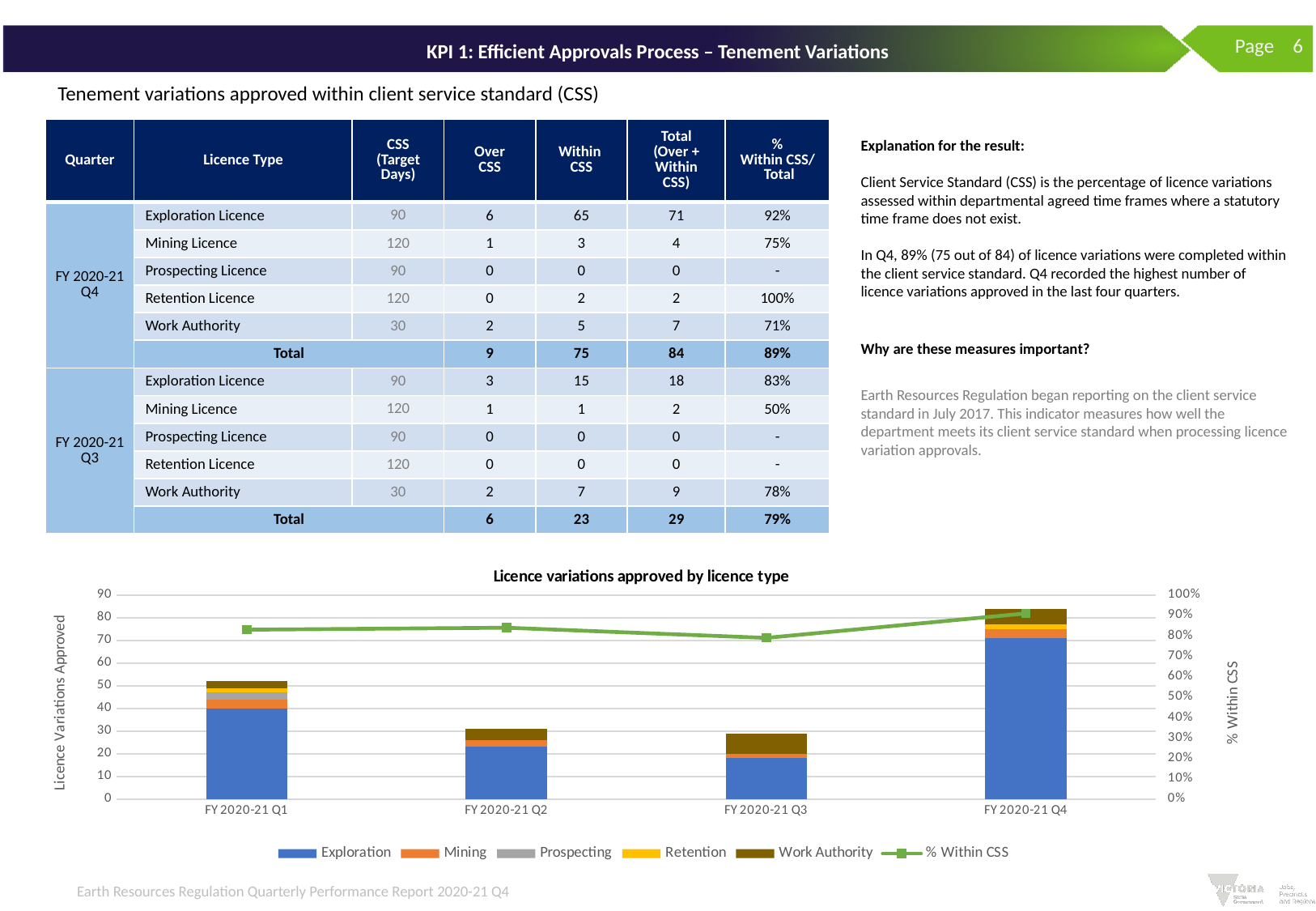

Page    6
# KPI 1: Efficient Approvals Process – Tenement Variations
Tenement variations approved within client service standard (CSS)
| Quarter | Licence Type | CSS (Target Days) | Over CSS | Within CSS | Total (Over + Within CSS) | % Within CSS/ Total |
| --- | --- | --- | --- | --- | --- | --- |
| FY 2020-21 Q4 | Exploration Licence | 90 | 6 | 65 | 71 | 92% |
|  | Mining Licence | 120 | 1 | 3 | 4 | 75% |
|  | Prospecting Licence | 90 | 0 | 0 | 0 | - |
|  | Retention Licence | 120 | 0 | 2 | 2 | 100% |
|  | Work Authority | 30 | 2 | 5 | 7 | 71% |
|  | Total |  | 9 | 75 | 84 | 89% |
| FY 2020-21 Q3 | Exploration Licence | 90 | 3 | 15 | 18 | 83% |
|  | Mining Licence | 120 | 1 | 1 | 2 | 50% |
|  | Prospecting Licence | 90 | 0 | 0 | 0 | - |
|  | Retention Licence | 120 | 0 | 0 | 0 | - |
|  | Work Authority | 30 | 2 | 7 | 9 | 78% |
|  | Total |  | 6 | 23 | 29 | 79% |
Explanation for the result:

Client Service Standard (CSS) is the percentage of licence variations assessed within departmental agreed time frames where a statutory time frame does not exist.

In Q4, 89% (75 out of 84) of licence variations were completed within the client service standard. Q4 recorded the highest number of  licence variations approved in the last four quarters.

Why are these measures important?

Earth Resources Regulation began reporting on the client service standard in July 2017. This indicator measures how well the department meets its client service standard when processing licence variation approvals.

### Chart: Licence variations approved by licence type

| Category | Exploration | Mining | Prospecting | Retention | Work Authority | % Within CSS |
|---|---|---|---|---|---|---|
| FY 2020-21 Q1 | 40.0 | 4.0 | 3.0 | 2.0 | 3.0 | 0.83 |
| FY 2020-21 Q2 | 23.0 | 3.0 | 0.0 | 0.0 | 5.0 | 0.84 |
| FY 2020-21 Q3 | 18.0 | 2.0 | 0.0 | 0.0 | 9.0 | 0.79 |
| FY 2020-21 Q4 | 71.0 | 4.0 | 0.0 | 2.0 | 7.0 | 0.91 |
Earth Resources Regulation Quarterly Performance Report 2020-21 Q4